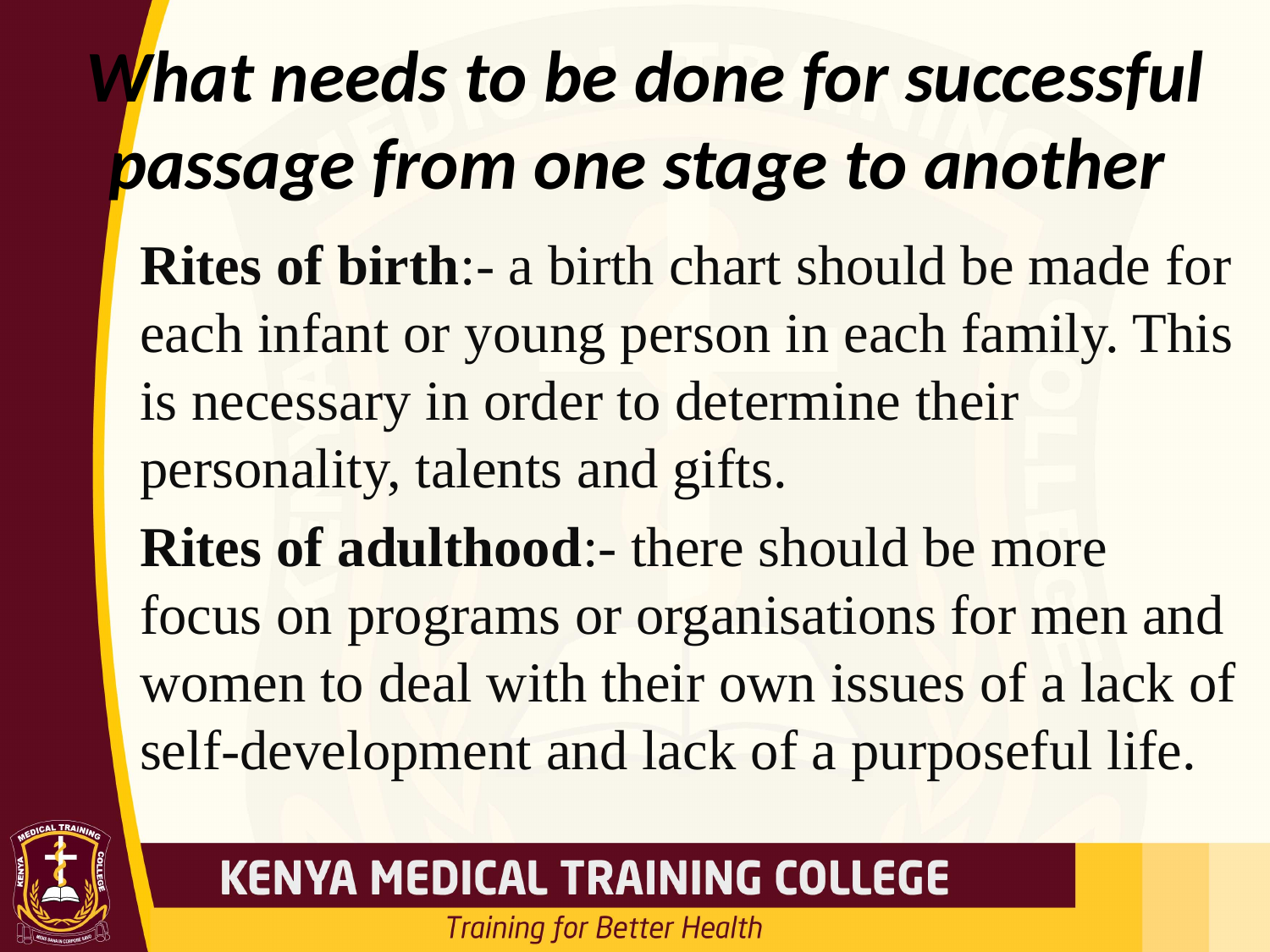

# What needs to be done for successful passage from one stage to another
Rites of birth:- a birth chart should be made for each infant or young person in each family. This is necessary in order to determine their personality, talents and gifts.
Rites of adulthood:- there should be more focus on programs or organisations for men and women to deal with their own issues of a lack of self-development and lack of a purposeful life.